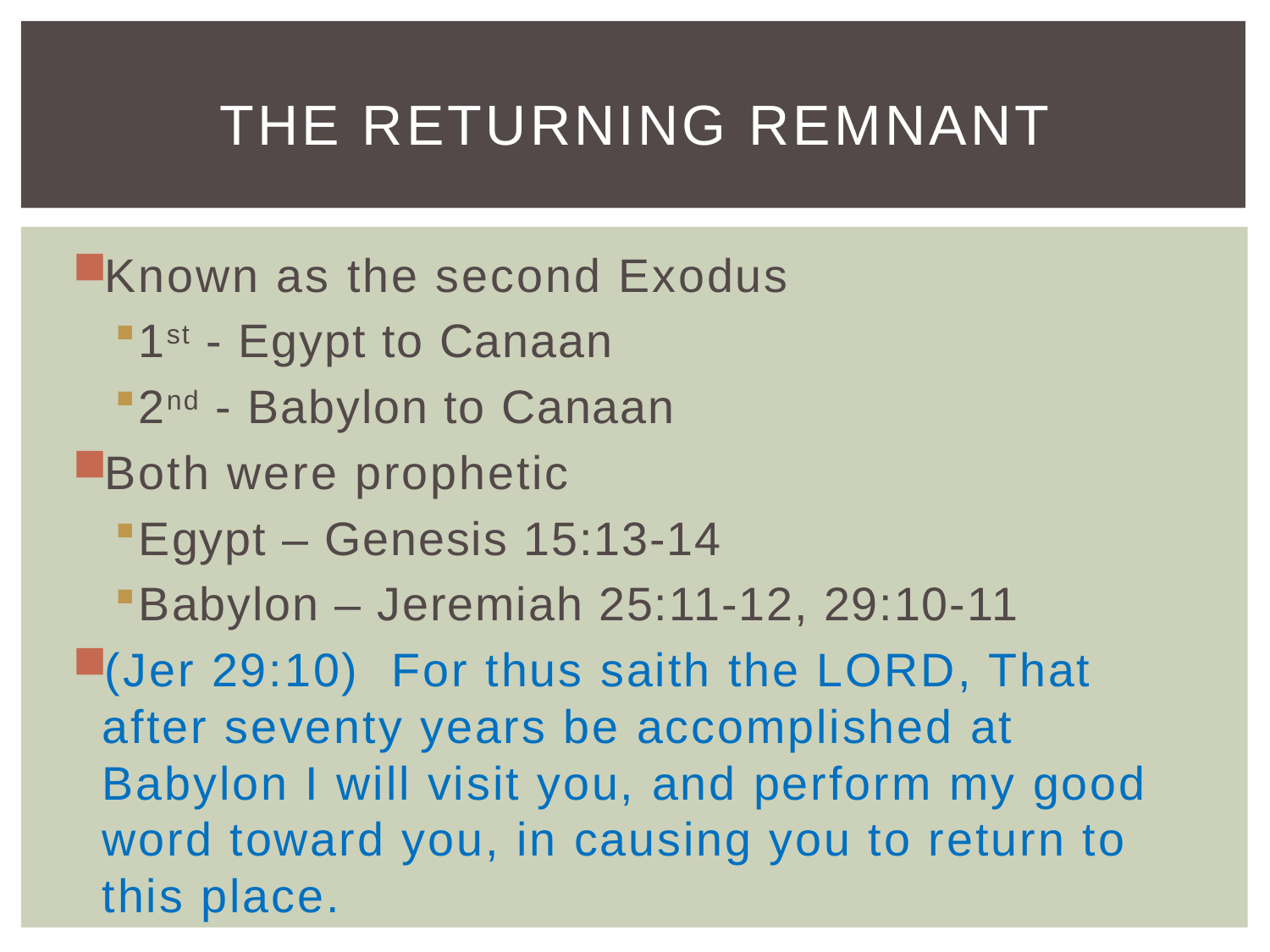

# The Returning Remnant
Known as the second Exodus
1st - Egypt to Canaan
2nd - Babylon to Canaan
Both were prophetic
Egypt – Genesis 15:13-14
Babylon – Jeremiah 25:11-12, 29:10-11
(Jer 29:10)  For thus saith the LORD, That after seventy years be accomplished at Babylon I will visit you, and perform my good word toward you, in causing you to return to this place.